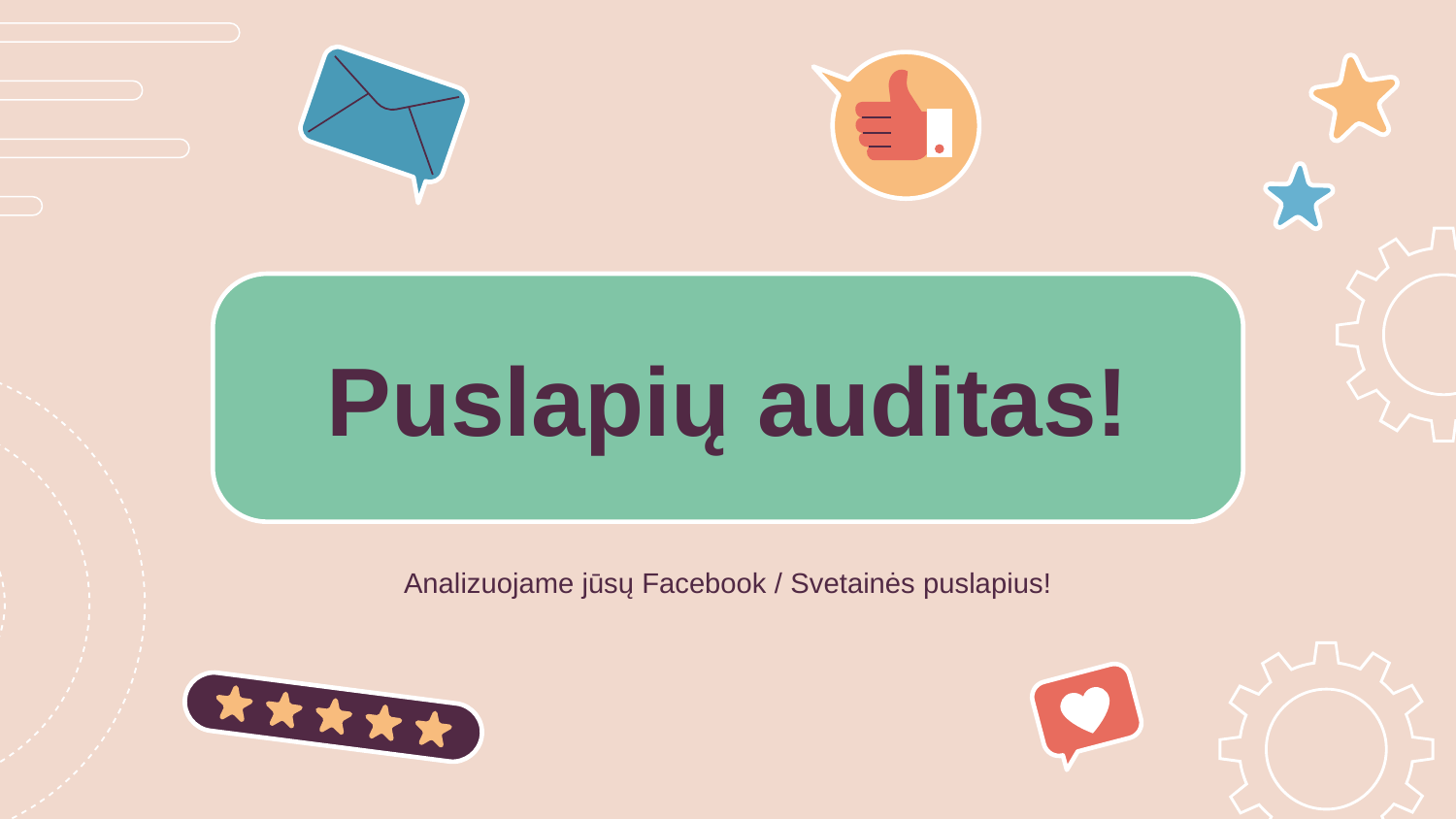

# Puslapių auditas!
Analizuojame jūsų Facebook / Svetainės puslapius!